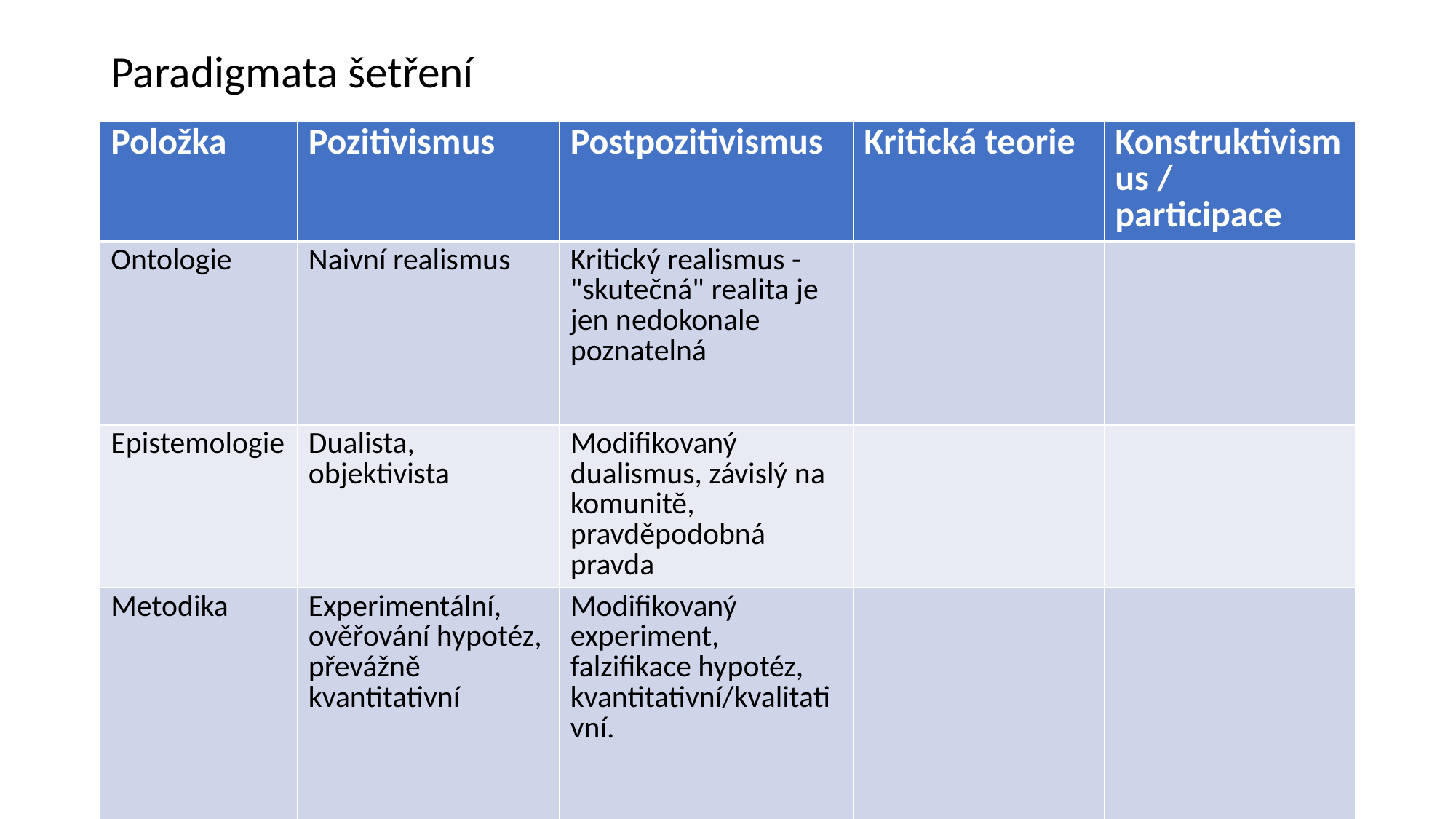

# Paradigmata šetření
| Položka | Pozitivismus | Postpozitivismus | Kritická teorie | Konstruktivismus / participace |
| --- | --- | --- | --- | --- |
| Ontologie | Naivní realismus | Kritický realismus - "skutečná" realita je jen nedokonale poznatelná |  |  |
| Epistemologie | Dualista, objektivista | Modifikovaný dualismus, závislý na komunitě, pravděpodobná pravda |  |  |
| Metodika | Experimentální, ověřování hypotéz, převážně kvantitativní | Modifikovaný experiment, falzifikace hypotéz, kvantitativní/kvalitativní. |  |  |